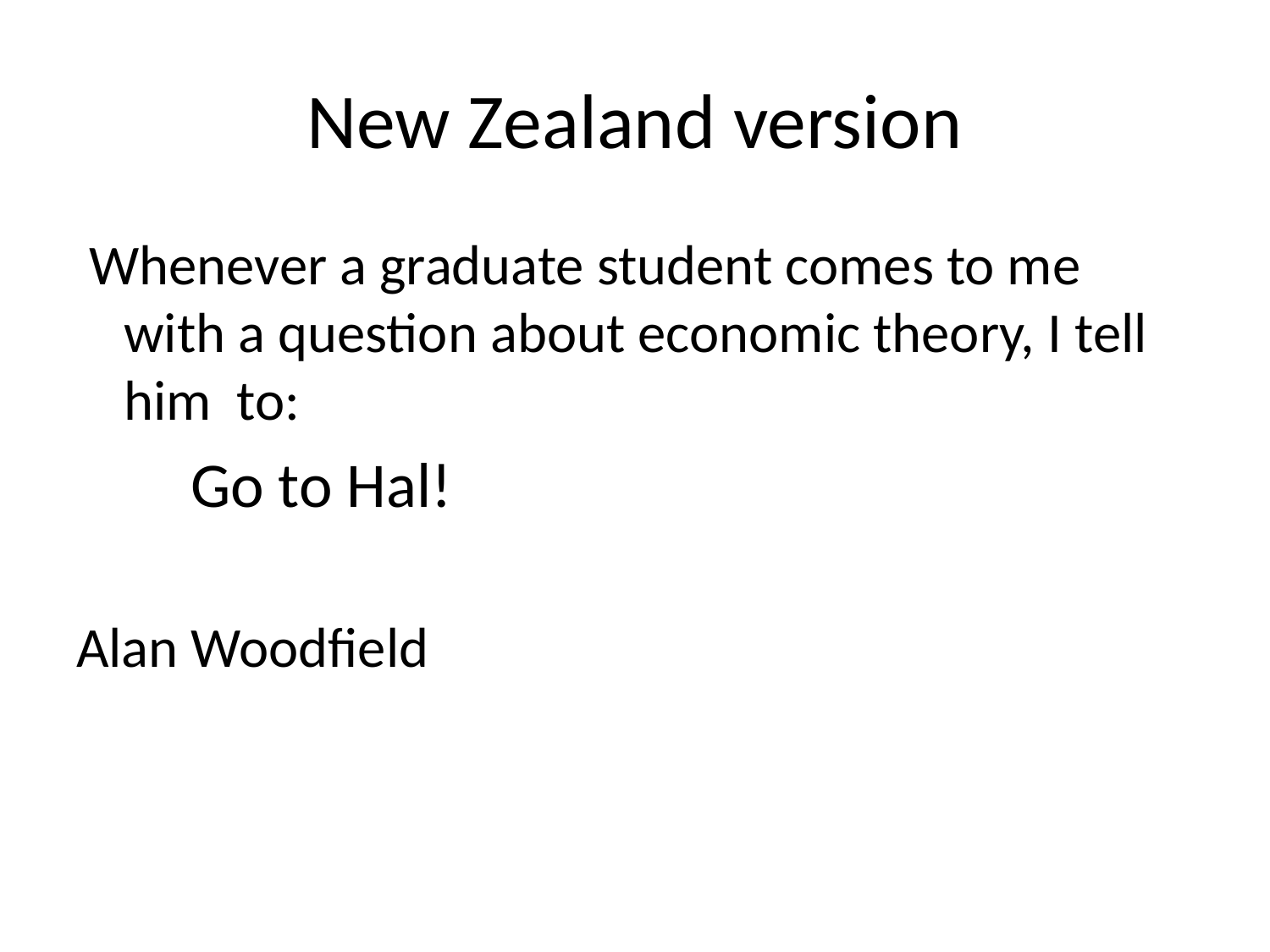

# New Zealand version
 Whenever a graduate student comes to me with a question about economic theory, I tell him  to:
         Go to Hal!

Alan Woodfield